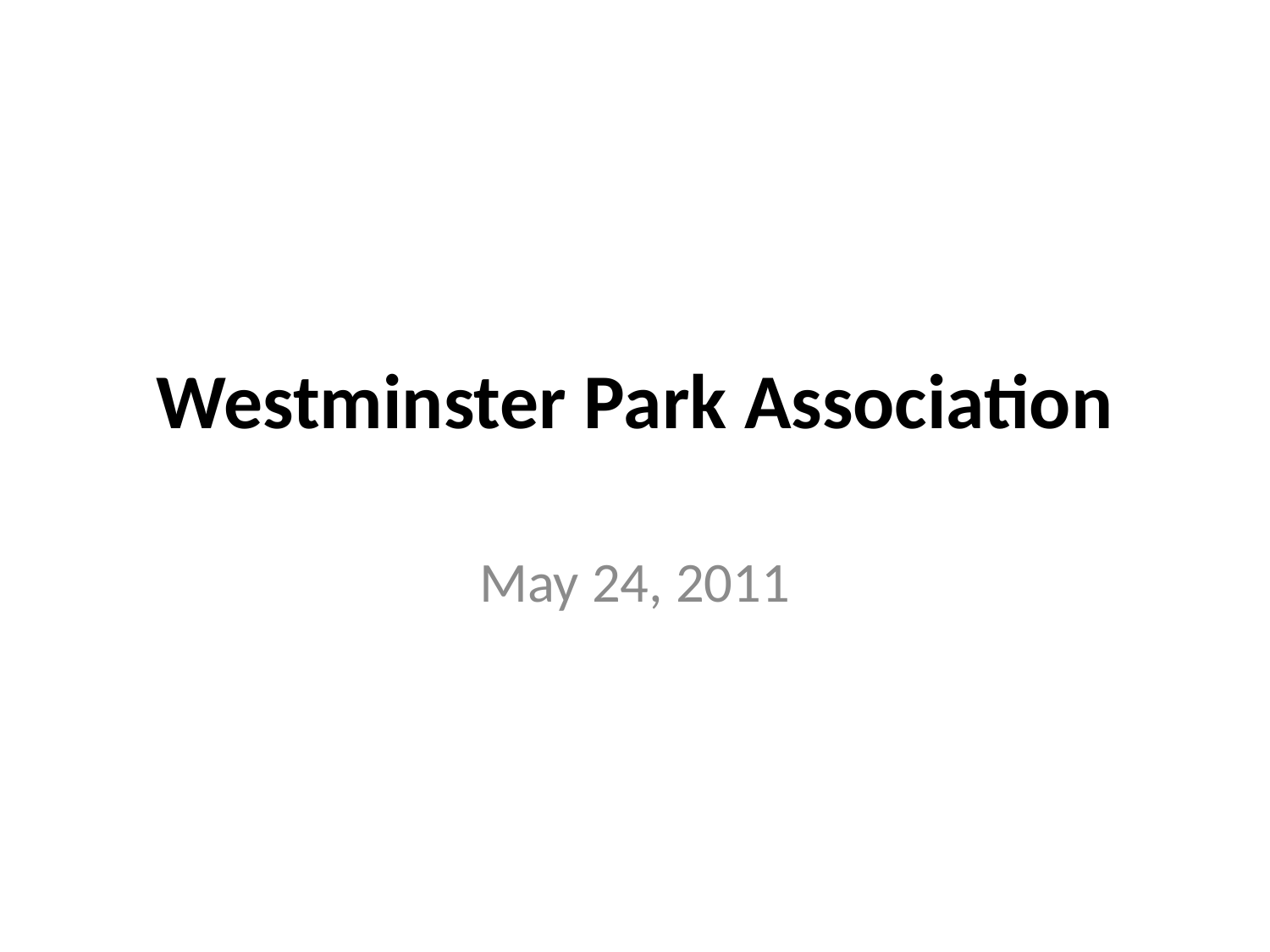

# Westminster Park Association
May 24, 2011